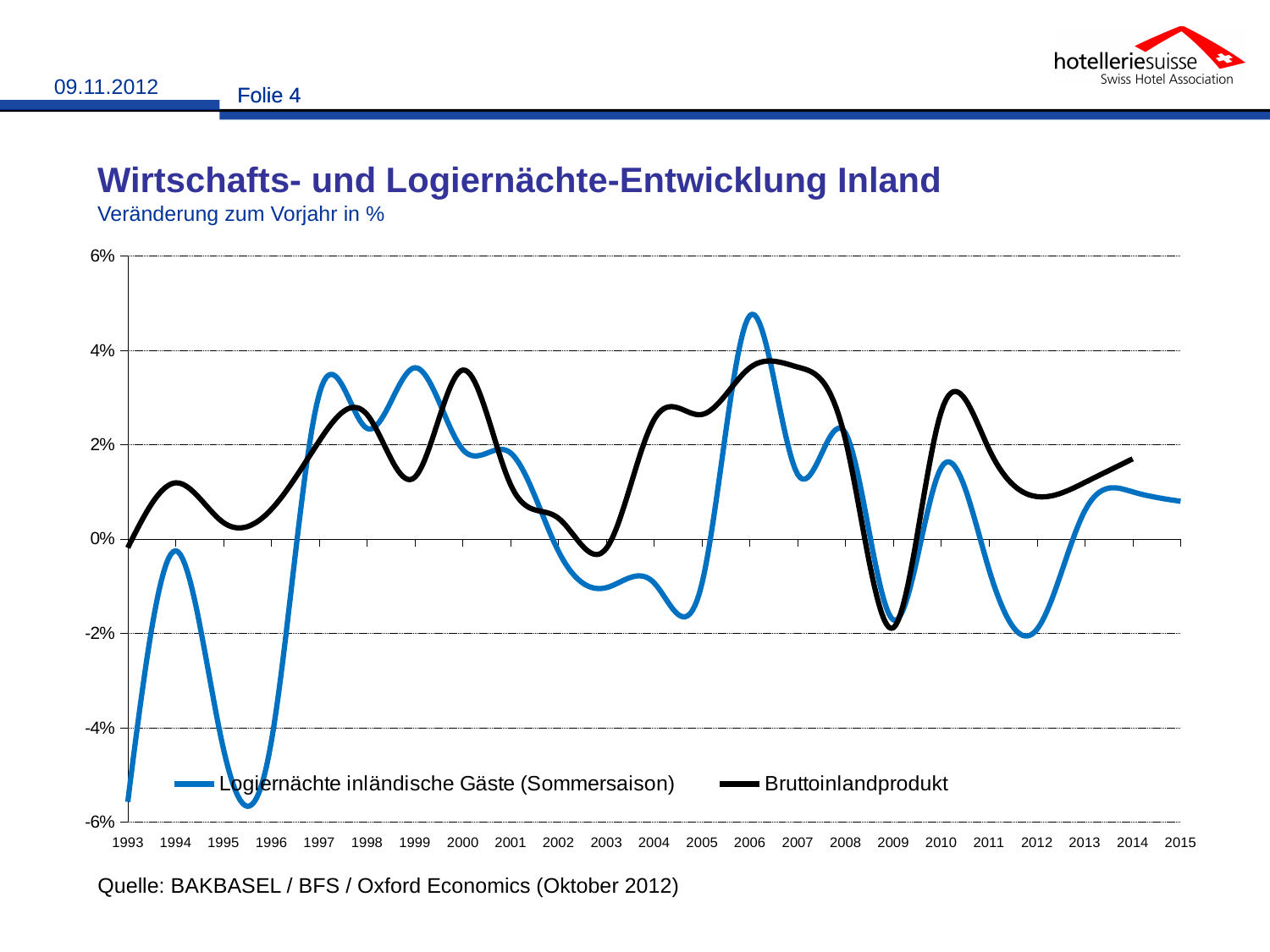

# Wirtschafts- und Logiernächte-Entwicklung Inland Veränderung zum Vorjahr in %

### Chart

| Category | Logiernächte inländische Gäste (Sommersaison) | Bruttoinlandprodukt |
|---|---|---|
| 1993 | -0.05569023191704077 | -0.001852926838678881 |
| 1994 | -0.0024874018990136723 | 0.011908215684893975 |
| 1995 | -0.04446711861481492 | 0.0035023703898311442 |
| 1996 | -0.042950739826601185 | 0.006284264065586687 |
| 1997 | 0.030683874356644606 | 0.020756659831515645 |
| 1998 | 0.023448168192483836 | 0.026385850830842994 |
| 1999 | 0.036306898919678074 | 0.013111343358789274 |
| 2000 | 0.018982518543726346 | 0.035821041685046406 |
| 2001 | 0.018251224552680648 | 0.011520791774795258 |
| 2002 | -0.0025880130009000215 | 0.004431408897928479 |
| 2003 | -0.01029718714395715 | -0.0019779437390957666 |
| 2004 | -0.009294480104196683 | 0.02532697319733601 |
| 2005 | -0.00938167792299595 | 0.026406446456022747 |
| 2006 | 0.04736796318788324 | 0.03630387645158173 |
| 2007 | 0.013697185560133133 | 0.03644530012034264 |
| 2008 | 0.022446462948655158 | 0.020954729918920334 |
| 2009 | -0.01715038401449769 | -0.01878030362136951 |
| 2010 | 0.015144278917139858 | 0.027 |
| 2011 | -0.00652695054005119 | 0.019 |
| 2012 | -0.019129968345692822 | 0.009 |
| 2013 | 0.006 | 0.012 |
| 2014 | 0.01 | 0.017 |
| 2015 | 0.008 | None |
Quelle: BAKBASEL / BFS / Oxford Economics (Oktober 2012)